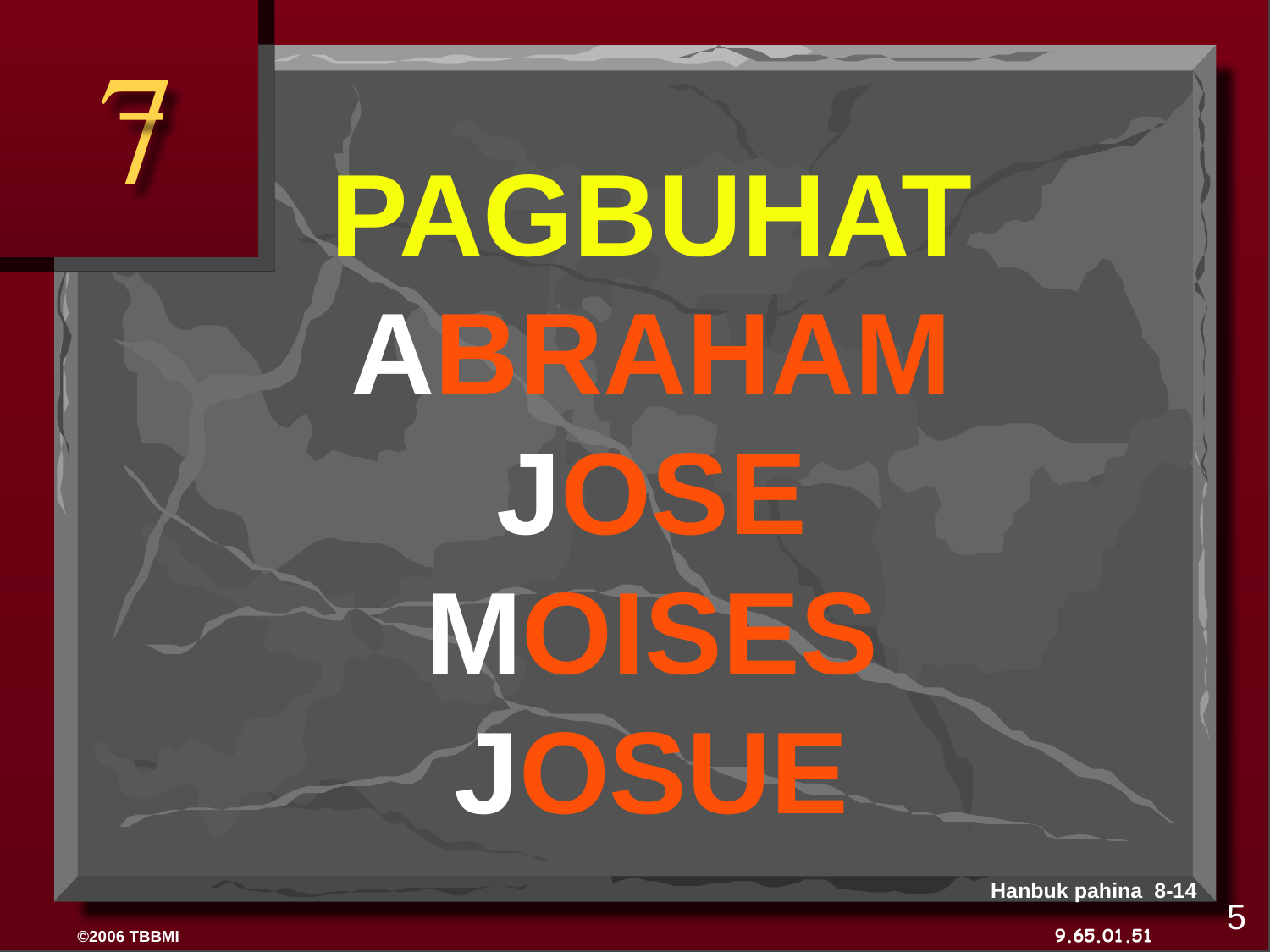

7

PAGBUHAT
ABRAHAM
JOSE
MOISES
JOSUE

Hanbuk pahina  8-14
5
9.65.01.51
©2006 TBBMI